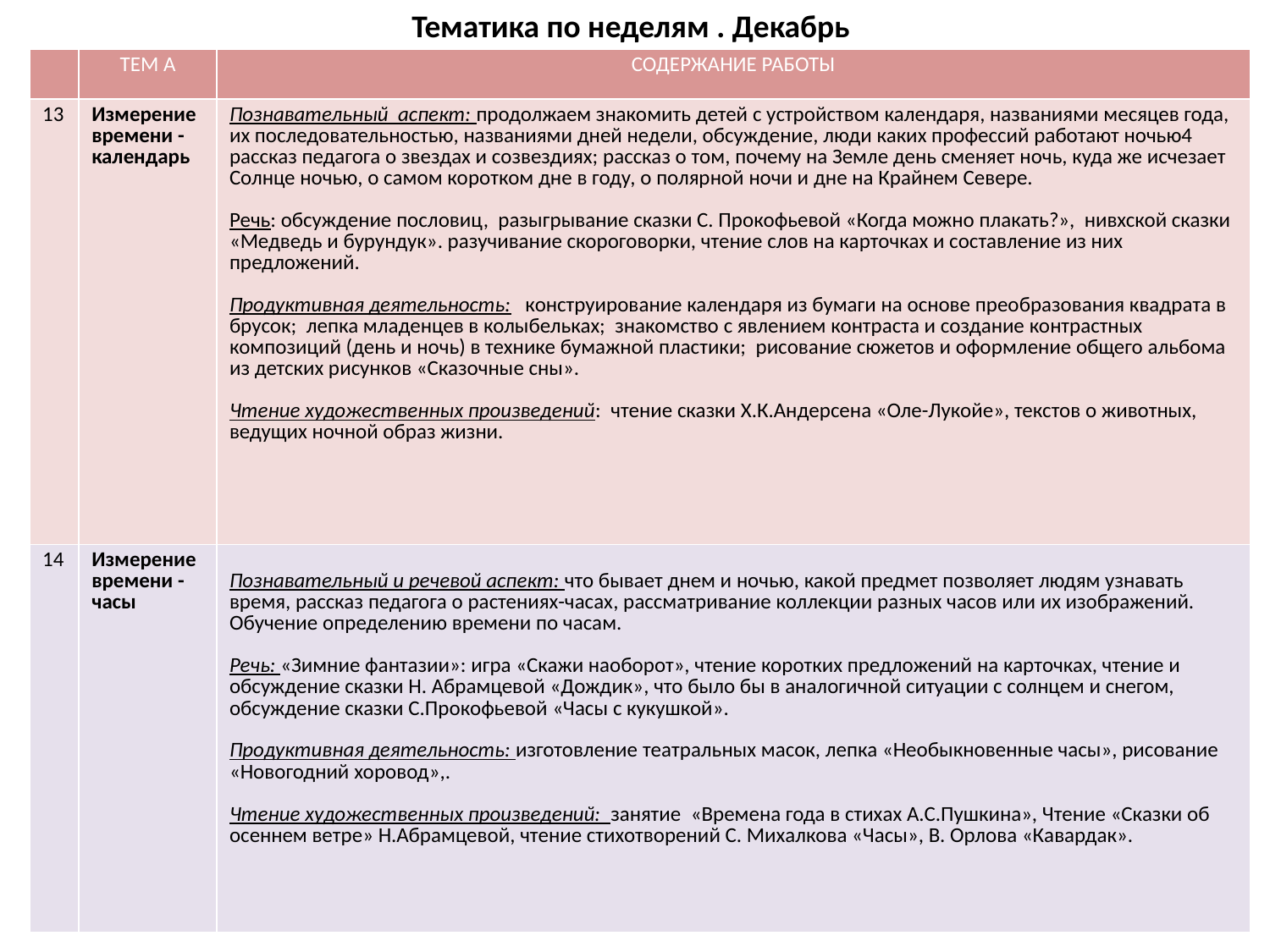

# Тематика по неделям . Декабрь
|  | ТЕМ А | СОДЕРЖАНИЕ РАБОТЫ |
| --- | --- | --- |
| 13 | Измерение времени - календарь | Познавательный аспект: продолжаем знакомить детей с устройством календаря, названиями месяцев года, их последовательностью, названиями дней недели, обсуждение, люди каких профессий работают ночью4 рассказ педагога о звездах и созвездиях; рассказ о том, почему на Земле день сменяет ночь, куда же исчезает Солнце ночью, о самом коротком дне в году, о полярной ночи и дне на Крайнем Севере. Речь: обсуждение пословиц, разыгрывание сказки С. Прокофьевой «Когда можно плакать?», нивхской сказки «Медведь и бурундук». разучивание скороговорки, чтение слов на карточках и составление из них предложений. Продуктивная деятельность: конструирование календаря из бумаги на основе преобразования квадрата в брусок; лепка младенцев в колыбельках; знакомство с явлением контраста и создание контрастных композиций (день и ночь) в технике бумажной пластики; рисование сюжетов и оформление общего альбома из детских рисунков «Сказочные сны». Чтение художественных произведений: чтение сказки Х.К.Андерсена «Оле-Лукойе», текстов о животных, ведущих ночной образ жизни. |
| 14 | Измерение времени - часы | Познавательный и речевой аспект: что бывает днем и ночью, какой предмет позволяет людям узнавать время, рассказ педагога о растениях-часах, рассматривание коллекции разных часов или их изображений. Обучение определению времени по часам. Речь: «Зимние фантазии»: игра «Скажи наоборот», чтение коротких предложений на карточках, чтение и обсуждение сказки Н. Абрамцевой «Дождик», что было бы в аналогичной ситуации с солнцем и снегом, обсуждение сказки С.Прокофьевой «Часы с кукушкой». Продуктивная деятельность: изготовление театральных масок, лепка «Необыкновенные часы», рисование «Новогодний хоровод»,. Чтение художественных произведений: занятие «Времена года в стихах А.С.Пушкина», Чтение «Сказки об осеннем ветре» Н.Абрамцевой, чтение стихотворений С. Михалкова «Часы», В. Орлова «Кавардак». |